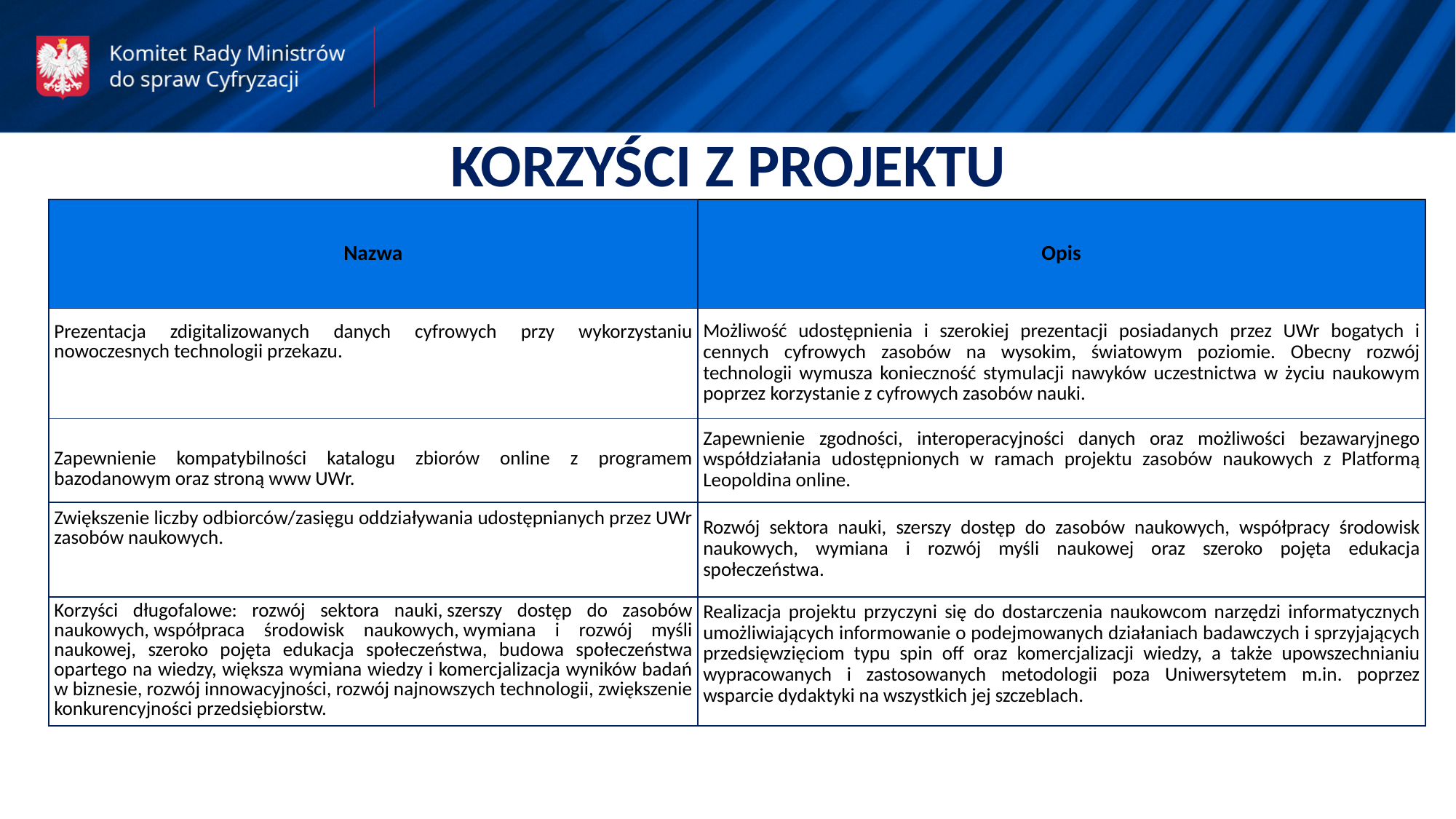

KORZYŚCI Z PROJEKTU
| Nazwa | Opis |
| --- | --- |
| Prezentacja zdigitalizowanych danych cyfrowych przy wykorzystaniu nowoczesnych technologii przekazu. | Możliwość udostępnienia i szerokiej prezentacji posiadanych przez UWr bogatych i cennych cyfrowych zasobów na wysokim, światowym poziomie. Obecny rozwój technologii wymusza konieczność stymulacji nawyków uczestnictwa w życiu naukowym poprzez korzystanie z cyfrowych zasobów nauki. |
| Zapewnienie kompatybilności katalogu zbiorów online z programem bazodanowym oraz stroną www UWr. | Zapewnienie zgodności, interoperacyjności danych oraz możliwości bezawaryjnego współdziałania udostępnionych w ramach projektu zasobów naukowych z Platformą Leopoldina online. |
| Zwiększenie liczby odbiorców/zasięgu oddziaływania udostępnianych przez UWr zasobów naukowych. | Rozwój sektora nauki, szerszy dostęp do zasobów naukowych, współpracy środowisk naukowych, wymiana i rozwój myśli naukowej oraz szeroko pojęta edukacja społeczeństwa. |
| Korzyści długofalowe: rozwój sektora nauki, szerszy dostęp do zasobów naukowych, współpraca środowisk naukowych, wymiana i rozwój myśli naukowej, szeroko pojęta edukacja społeczeństwa, budowa społeczeństwa opartego na wiedzy, większa wymiana wiedzy i komercjalizacja wyników badań w biznesie, rozwój innowacyjności, rozwój najnowszych technologii, zwiększenie konkurencyjności przedsiębiorstw. | Realizacja projektu przyczyni się do dostarczenia naukowcom narzędzi informatycznych umożliwiających informowanie o podejmowanych działaniach badawczych i sprzyjających przedsięwzięciom typu spin off oraz komercjalizacji wiedzy, a także upowszechnianiu wypracowanych i zastosowanych metodologii poza Uniwersytetem m.in. poprzez wsparcie dydaktyki na wszystkich jej szczeblach. |